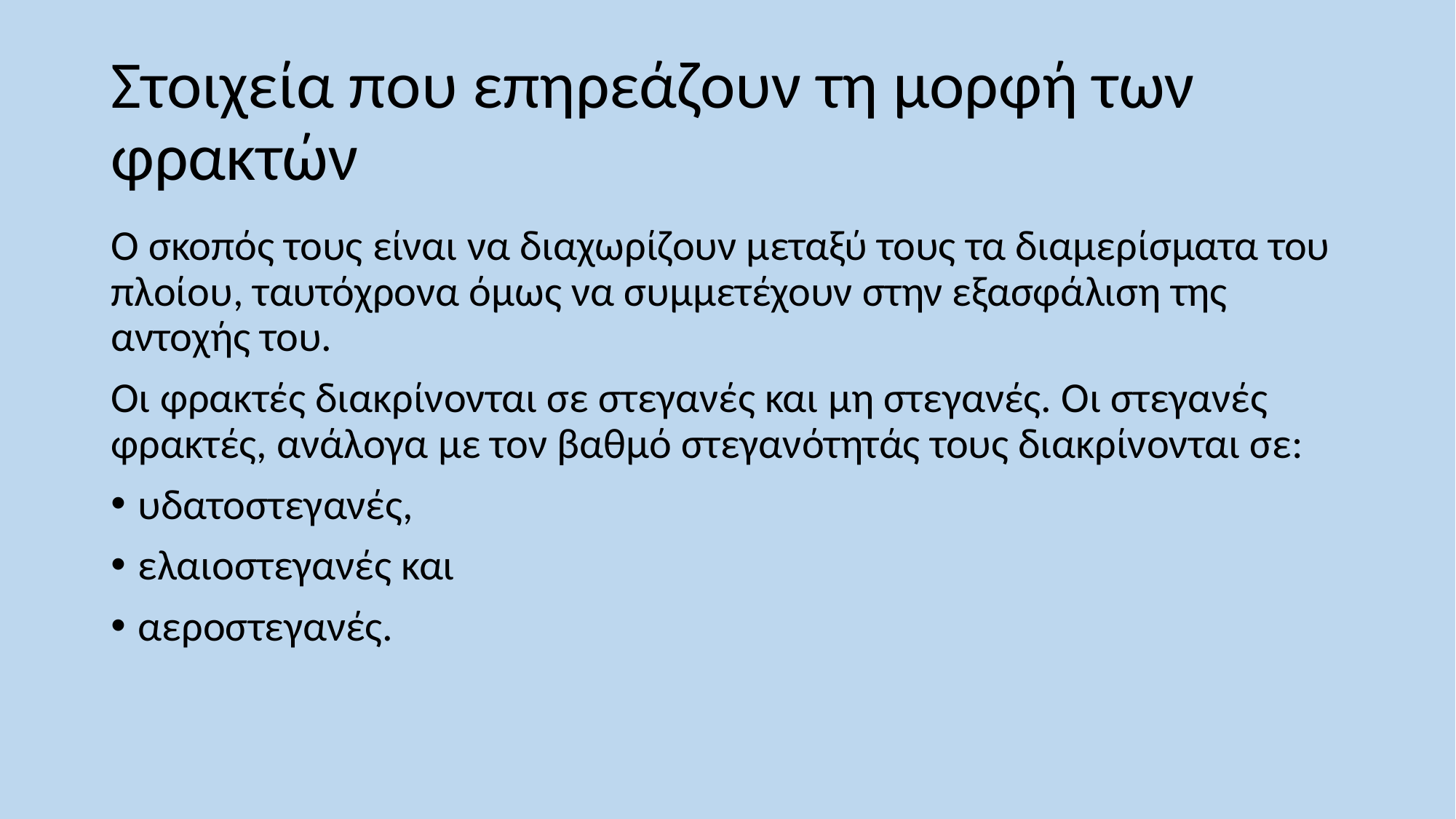

# Στοιχεία που επηρεάζουν τη μορφή των φρακτών
Ο σκοπός τους είναι να διαχωρίζουν μεταξύ τους τα διαμερίσματα του πλοίου, ταυτόχρονα όμως να συμμετέχουν στην εξασφάλιση της αντοχής του.
Οι φρακτές διακρίνονται σε στεγανές και μη στεγανές. Οι στεγανές φρακτές, ανάλογα με τον βαθμό στεγανότητάς τους διακρίνονται σε:
υδατοστεγανές,
ελαιοστεγανές και
αεροστεγανές.